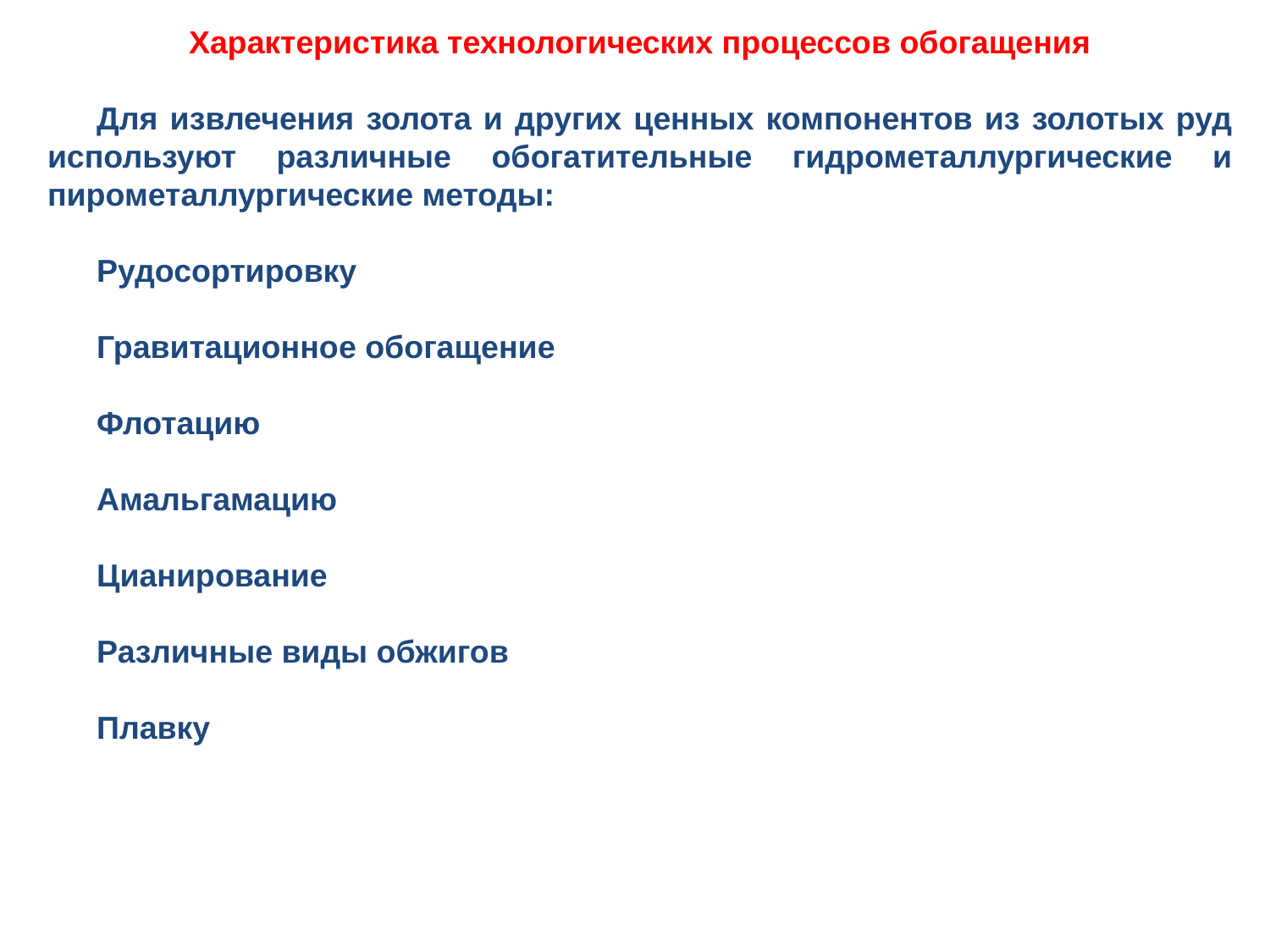

Характеристика технологических процессов обогащения

Для извлечения золота и других ценных компонентов из золотых руд используют различные обогатительные гидрометаллургические и пирометаллургические методы:

Рудосортировку

Гравитационное обогащение

Флотацию

Амальгамацию

Цианирование

Различные виды обжигов

Плавку